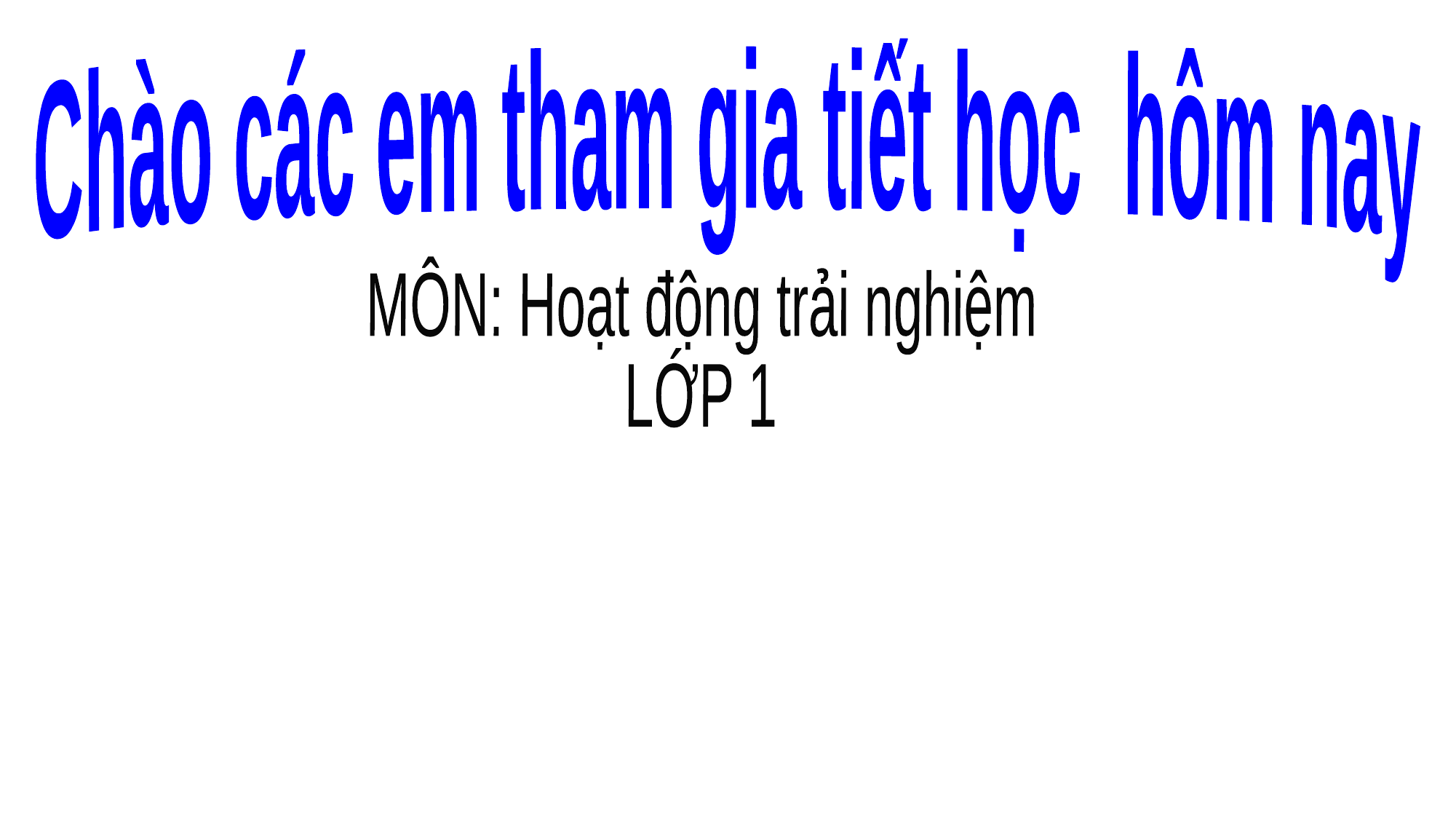

Chào các em tham gia tiết học  hôm nay
MÔN: Hoạt động trải nghiệm
LỚP 1